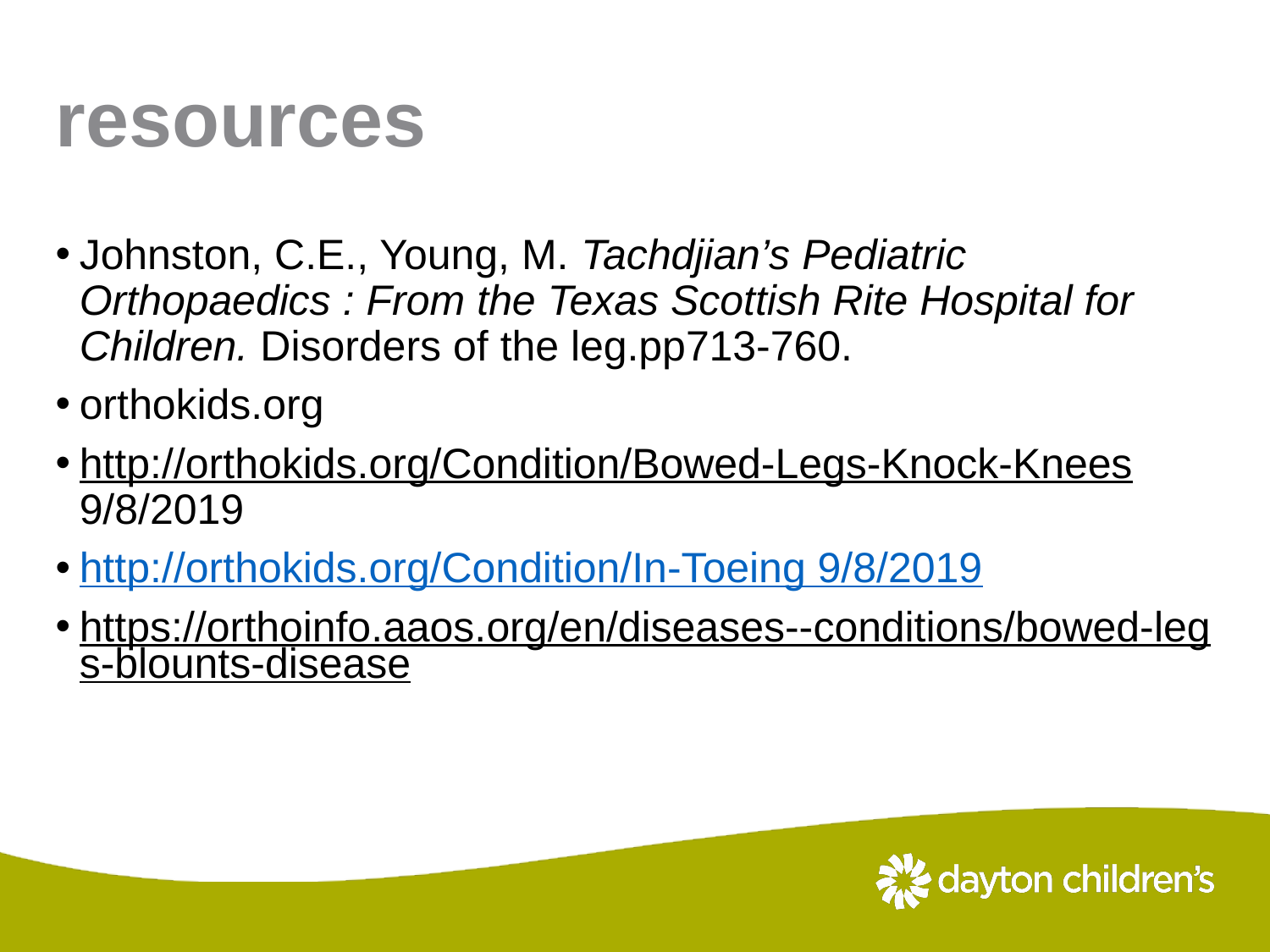

# resources
Johnston, C.E., Young, M. Tachdjian’s Pediatric Orthopaedics : From the Texas Scottish Rite Hospital for Children. Disorders of the leg.pp713-760.
orthokids.org
http://orthokids.org/Condition/Bowed-Legs-Knock-Knees 9/8/2019
http://orthokids.org/Condition/In-Toeing 9/8/2019
https://orthoinfo.aaos.org/en/diseases--conditions/bowed-legs-blounts-disease